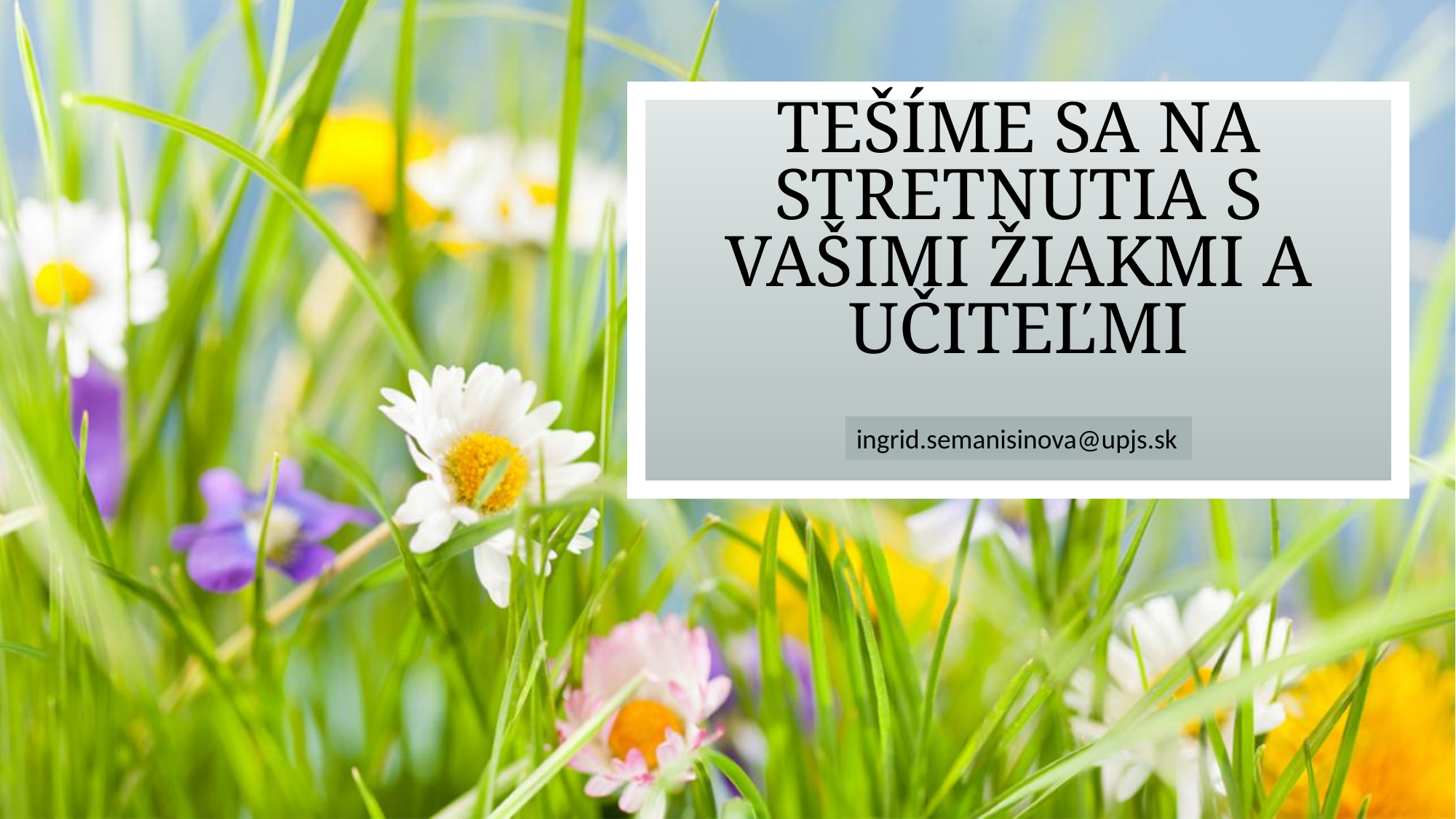

# Tešíme sa na stretnutia s vašimi žiakmi a učiteľmi
ingrid.semanisinova@upjs.sk